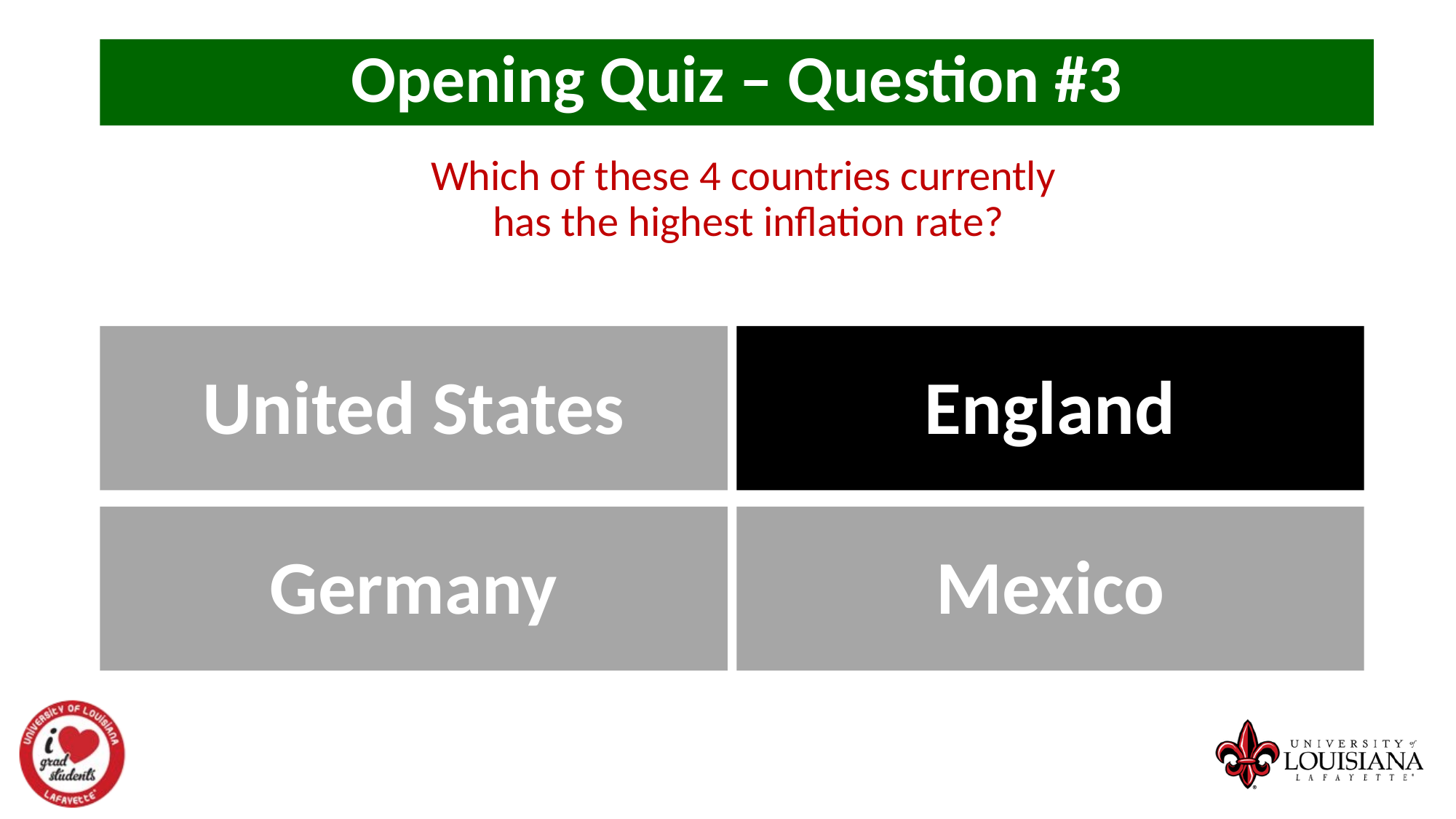

Opening Quiz – Question #3
Which of these 4 countries currently
has the highest inflation rate?

United States

England

Germany

Mexico